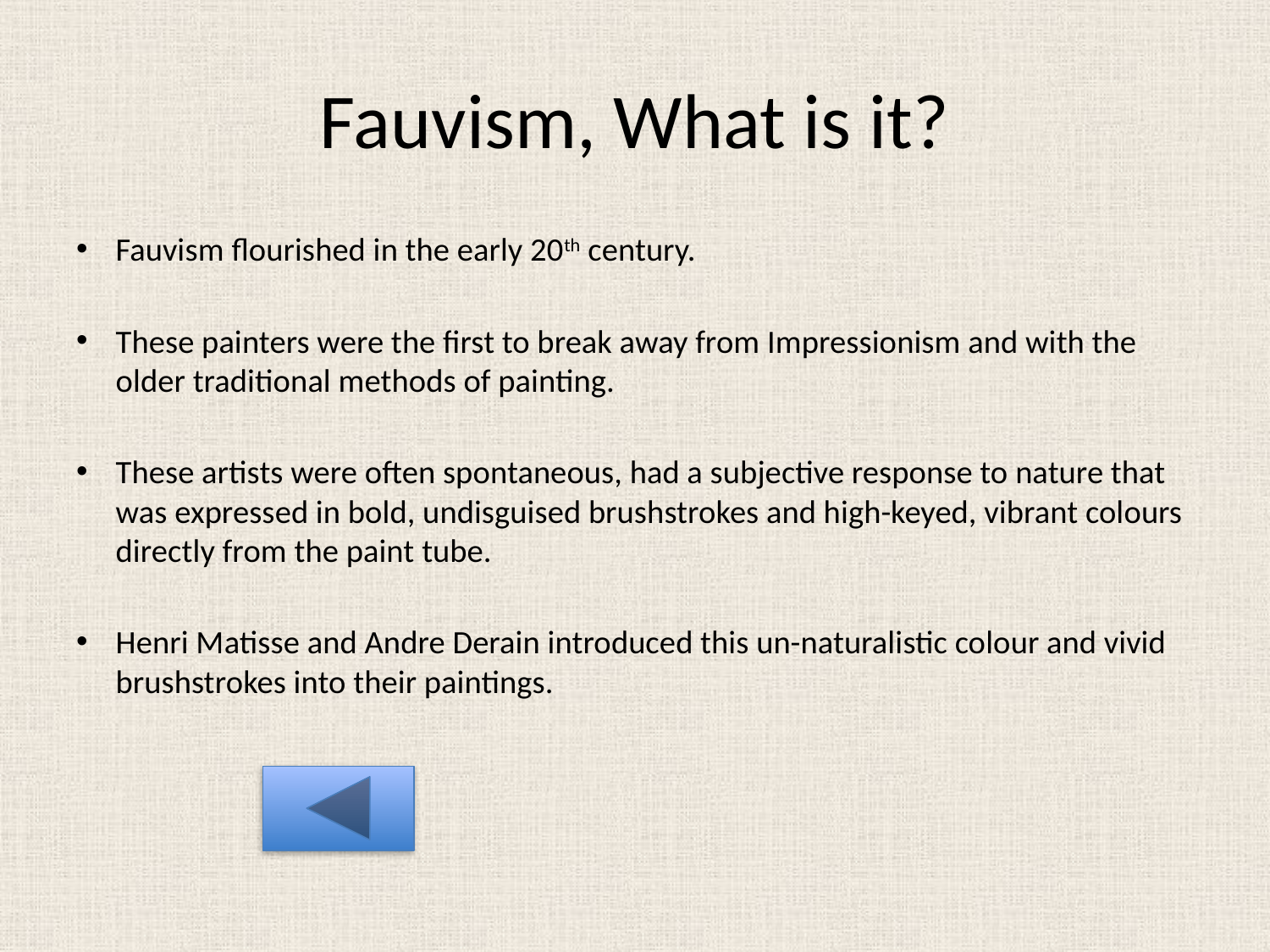

# Fauvism, What is it?
Fauvism flourished in the early 20th century.

These painters were the first to break away from Impressionism and with the older traditional methods of painting.

These artists were often spontaneous, had a subjective response to nature that was expressed in bold, undisguised brushstrokes and high-keyed, vibrant colours directly from the paint tube.

Henri Matisse and Andre Derain introduced this un-naturalistic colour and vivid brushstrokes into their paintings.